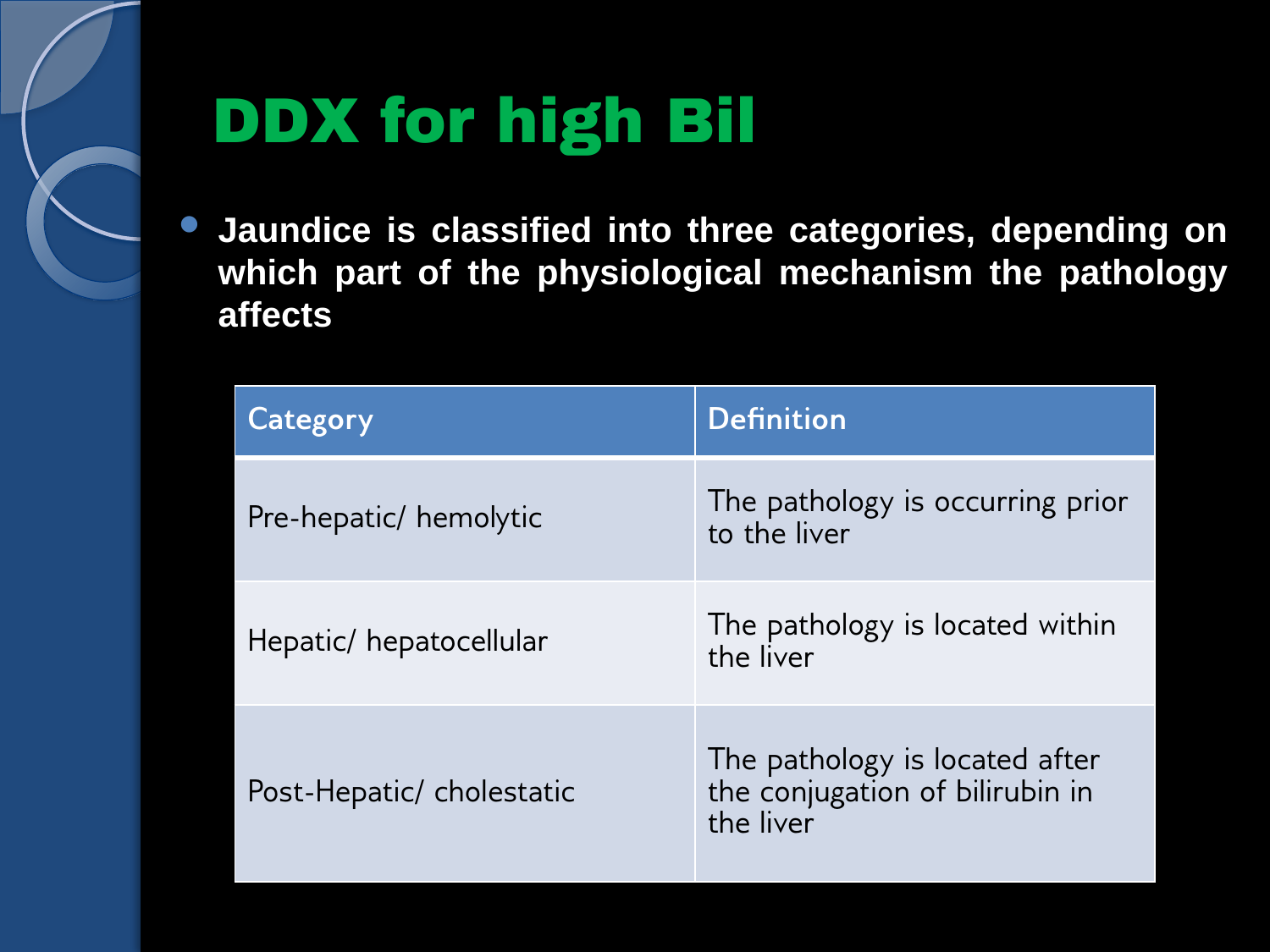

# DDX for high Bil
Jaundice is classified into three categories, depending on which part of the physiological mechanism the pathology affects
| Category | Definition |
| --- | --- |
| Pre-hepatic/ hemolytic | The pathology is occurring prior to the liver |
| Hepatic/ hepatocellular | The pathology is located within the liver |
| Post-Hepatic/ cholestatic | The pathology is located after the conjugation of bilirubin in the liver |